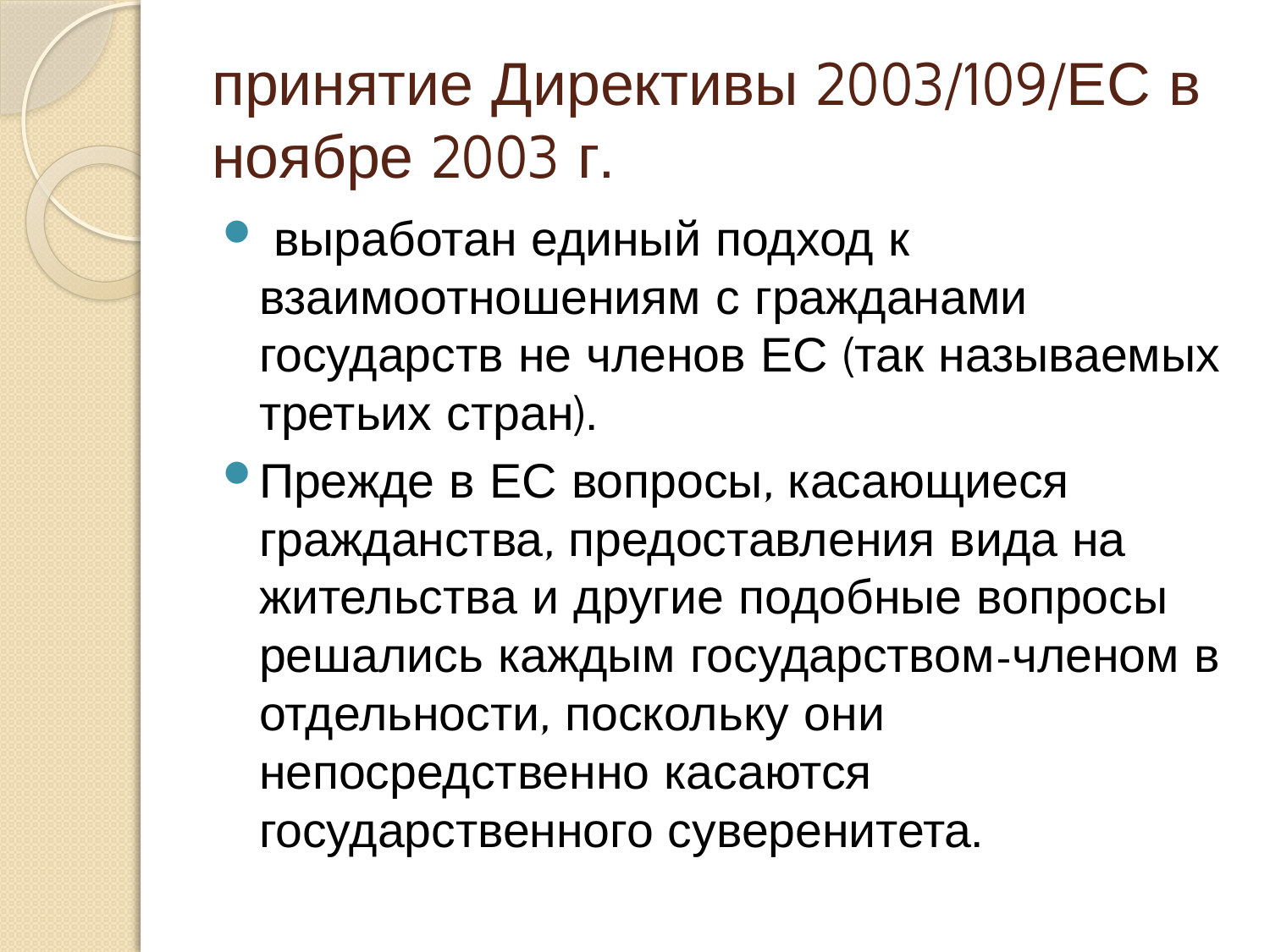

# принятие Директивы 2003/109/ЕС в ноябре 2003 г.
 выработан единый подход к взаимоотношениям с гражданами государств не членов ЕС (так называемых третьих стран).
Прежде в ЕС вопросы, касающиеся гражданства, предоставления вида на жительства и другие подобные вопросы решались каждым государством-членом в отдельности, поскольку они непосредственно касаются государственного суверенитета.